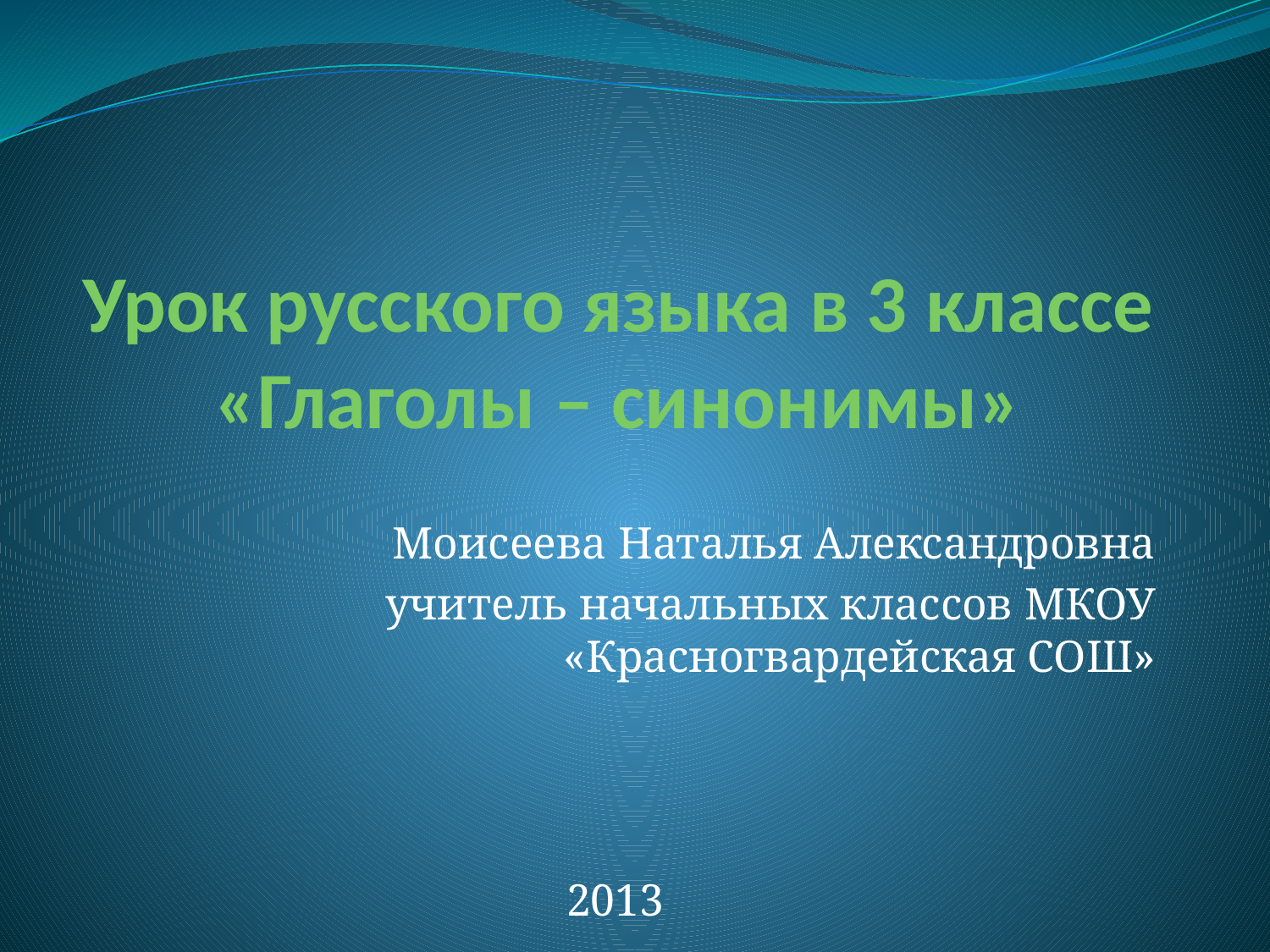

# Урок русского языка в 3 классе «Глаголы – синонимы»

Моисеева Наталья Александровна
 учитель начальных классов МКОУ «Красногвардейская СОШ»

2013